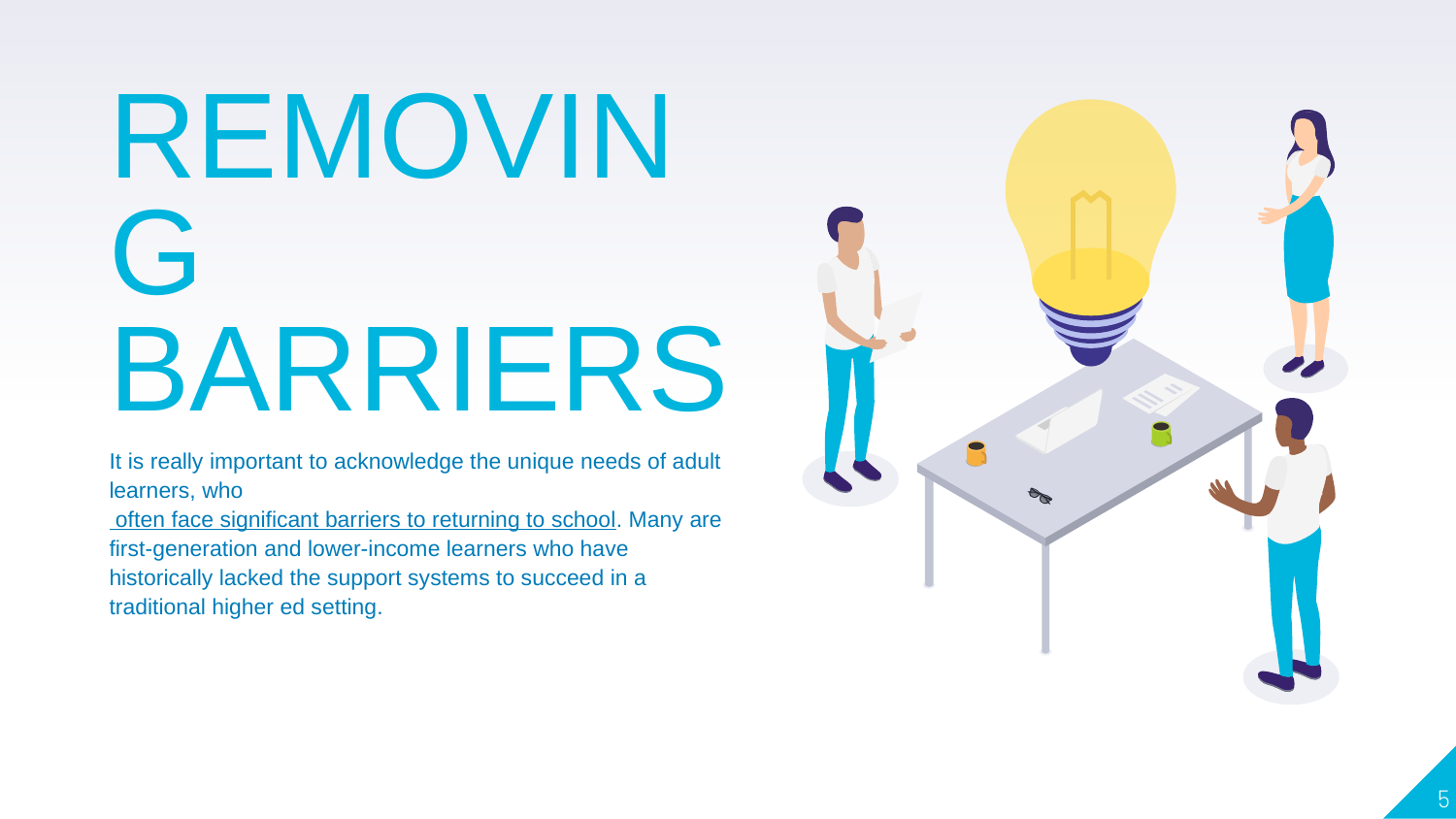

REMOVING BARRIERS
It is really important to acknowledge the unique needs of adult learners, who often face significant barriers to returning to school. Many are first-generation and lower-income learners who have historically lacked the support systems to succeed in a traditional higher ed setting.
5